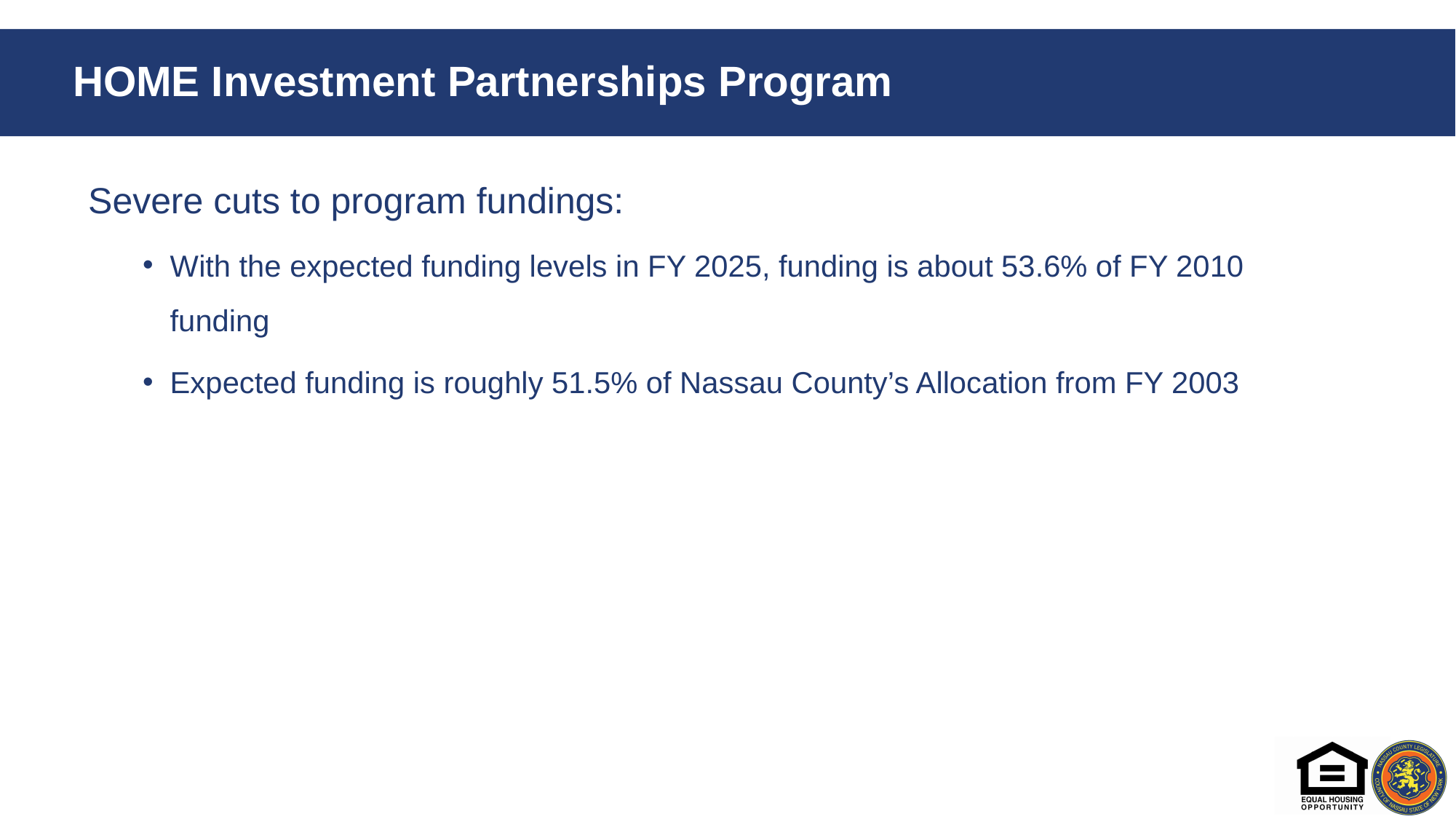

# HOME Investment Partnerships Program
Severe cuts to program fundings:
With the expected funding levels in FY 2025, funding is about 53.6% of FY 2010 funding
Expected funding is roughly 51.5% of Nassau County’s Allocation from FY 2003